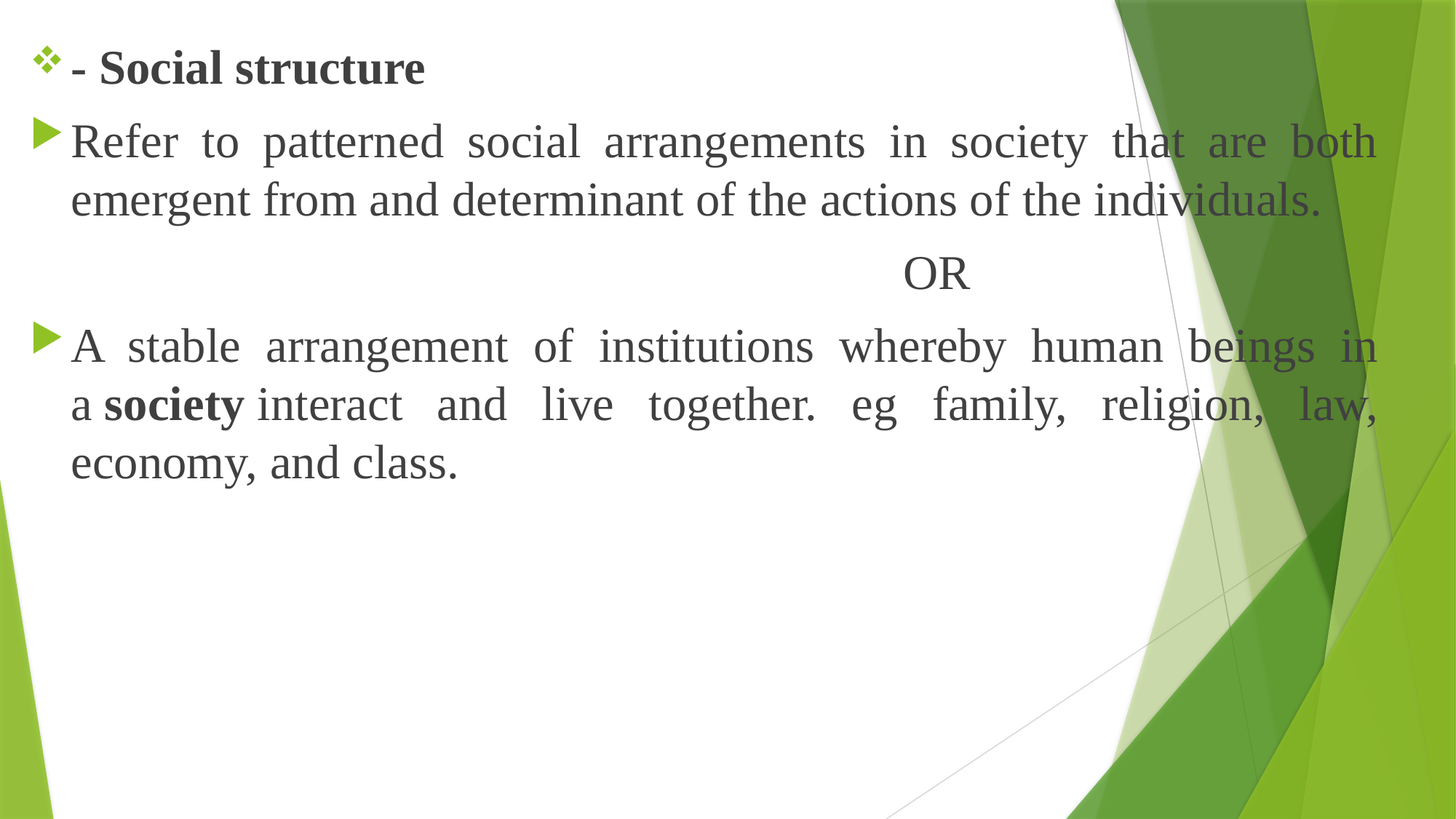

- Social structure
Refer to patterned social arrangements in society that are both emergent from and determinant of the actions of the individuals.
								OR
A stable arrangement of institutions whereby human beings in a society interact and live together. eg family, religion, law, economy, and class.